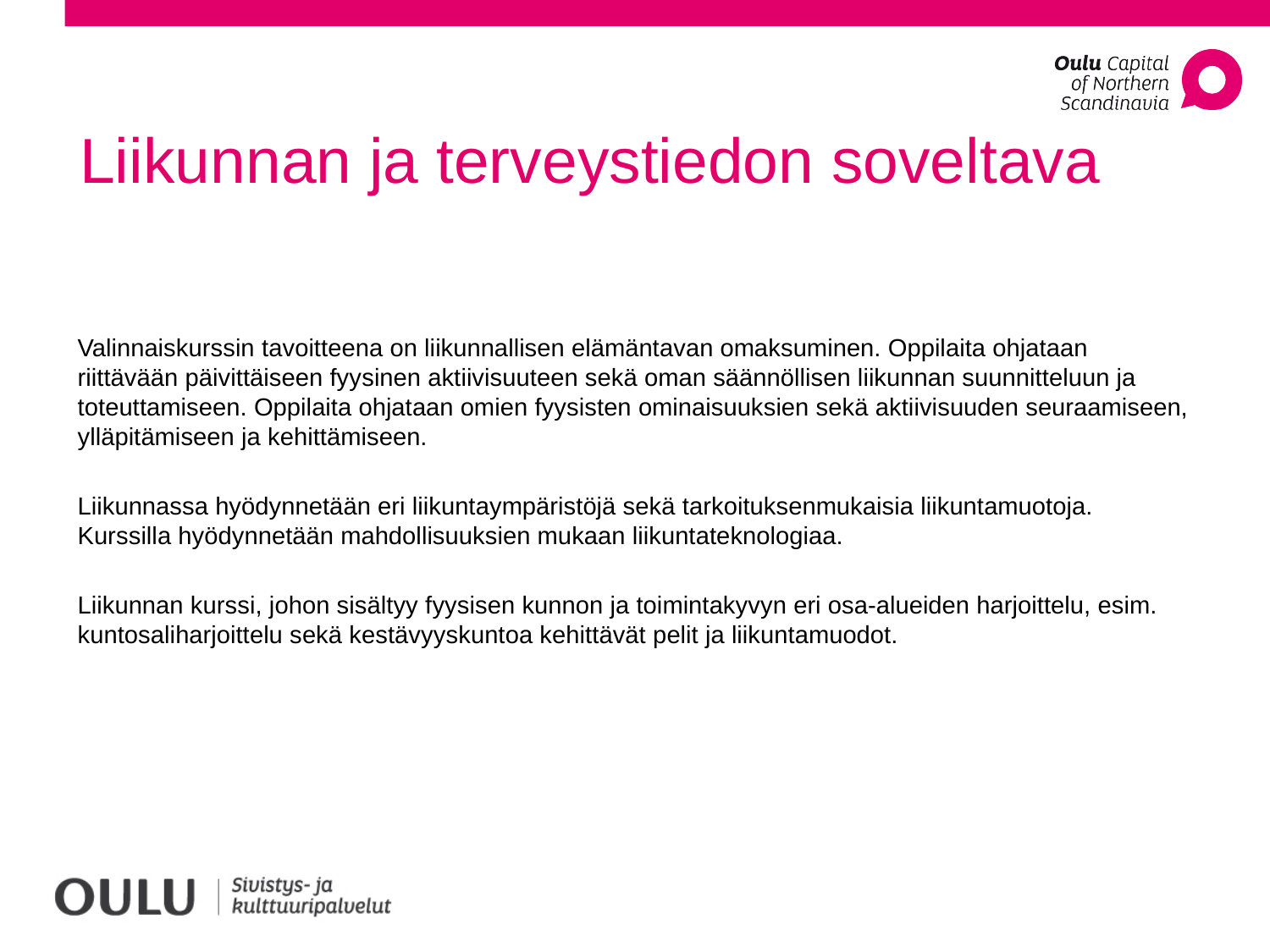

# Liikunnan ja terveystiedon soveltava

Valinnaiskurssin tavoitteena on liikunnallisen elämäntavan omaksuminen. Oppilaita ohjataan riittävään päivittäiseen fyysinen aktiivisuuteen sekä oman säännöllisen liikunnan suunnitteluun ja toteuttamiseen. Oppilaita ohjataan omien fyysisten ominaisuuksien sekä aktiivisuuden seuraamiseen, ylläpitämiseen ja kehittämiseen.

Liikunnassa hyödynnetään eri liikuntaympäristöjä sekä tarkoituksenmukaisia liikuntamuotoja. Kurssilla hyödynnetään mahdollisuuksien mukaan liikuntateknologiaa.

Liikunnan kurssi, johon sisältyy fyysisen kunnon ja toimintakyvyn eri osa-alueiden harjoittelu, esim. kuntosaliharjoittelu sekä kestävyyskuntoa kehittävät pelit ja liikuntamuodot.